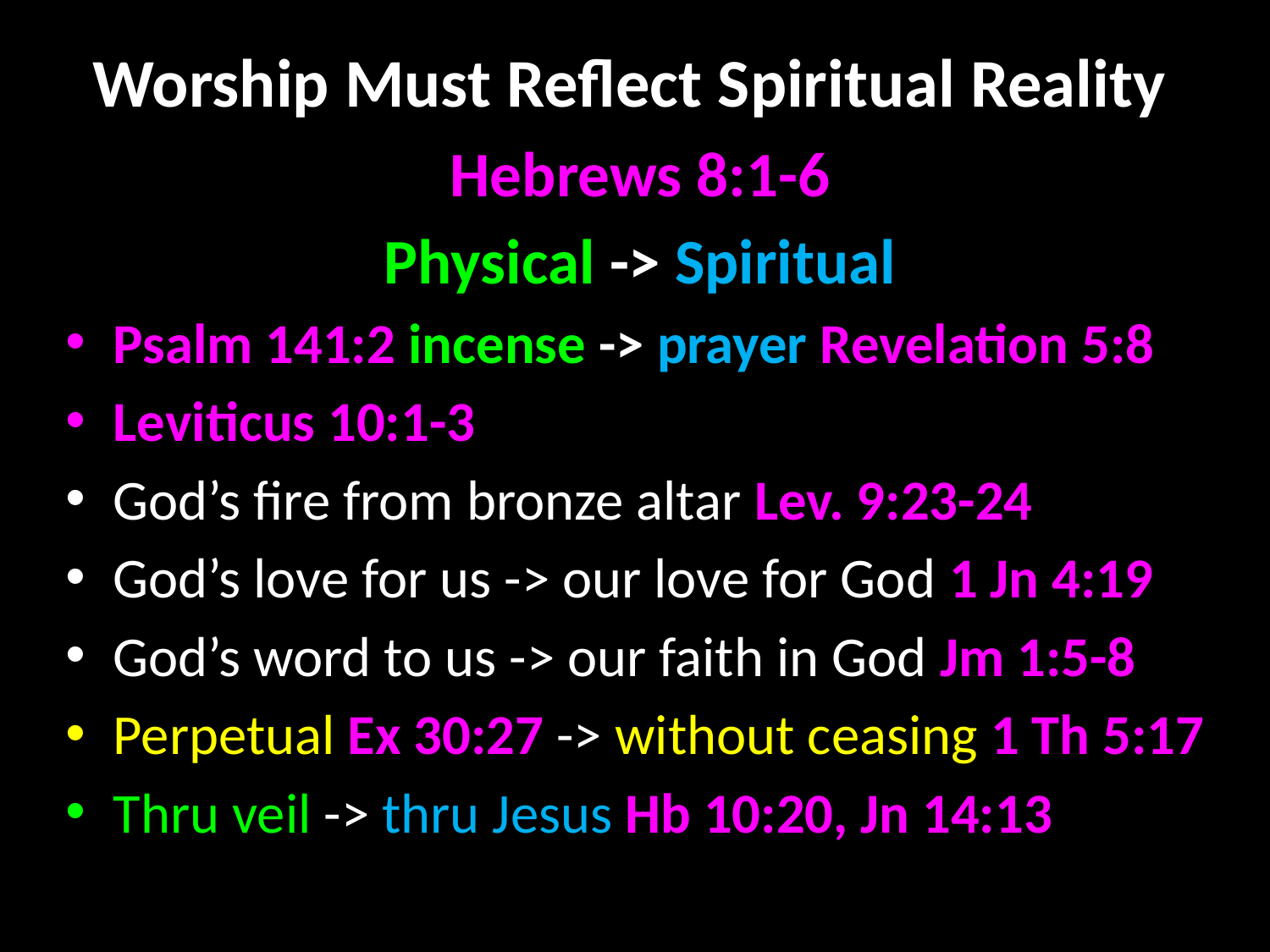

# Worship Must Reflect Spiritual Reality
Hebrews 8:1-6
Physical -> Spiritual
Psalm 141:2 incense -> prayer Revelation 5:8
Leviticus 10:1-3
God’s fire from bronze altar Lev. 9:23-24
God’s love for us -> our love for God 1 Jn 4:19
God’s word to us -> our faith in God Jm 1:5-8
Perpetual Ex 30:27 -> without ceasing 1 Th 5:17
Thru veil -> thru Jesus Hb 10:20, Jn 14:13